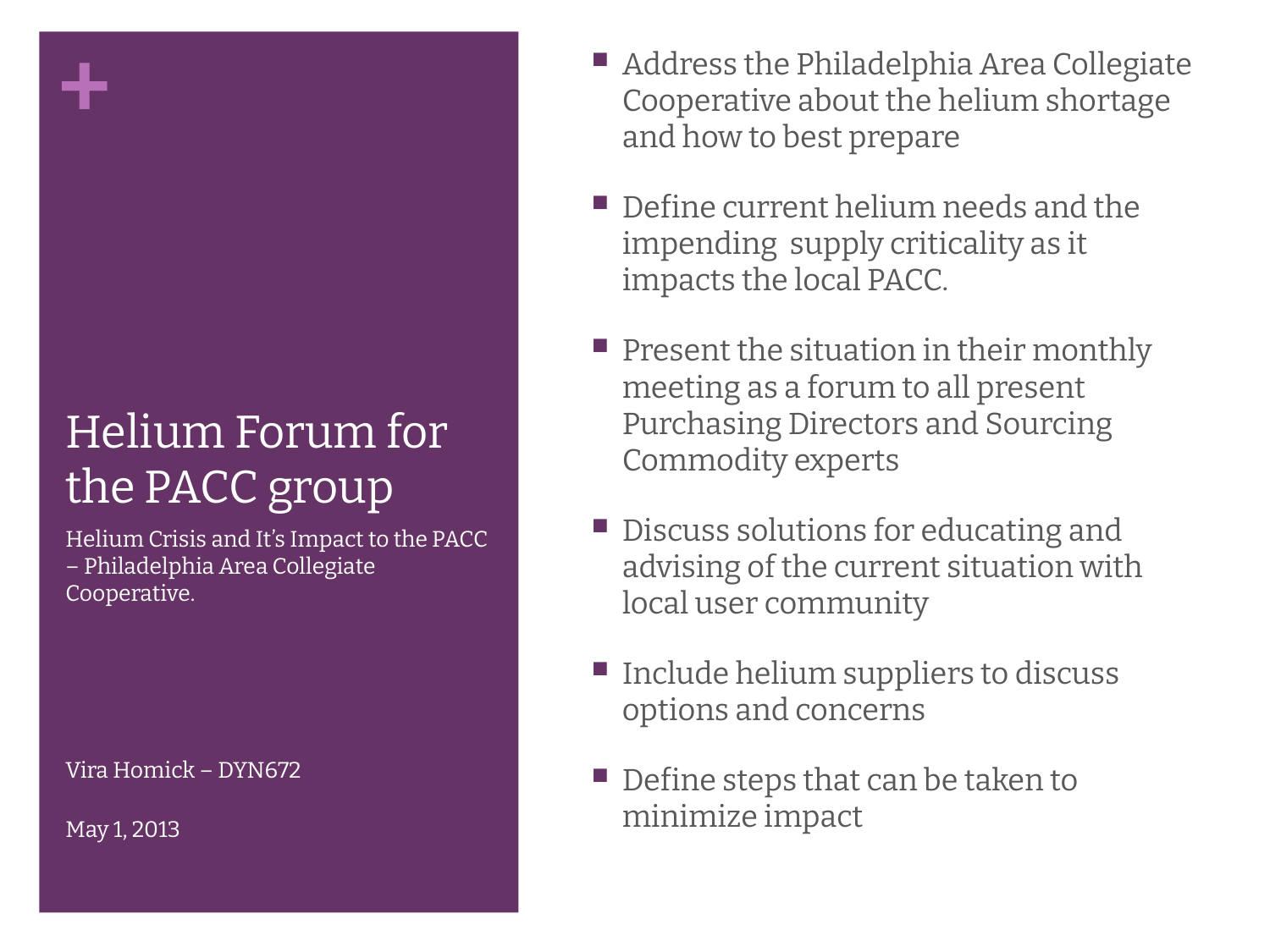

Address the Philadelphia Area Collegiate Cooperative about the helium shortage and how to best prepare
Define current helium needs and the impending  supply criticality as it impacts the local PACC.
Present the situation in their monthly meeting as a forum to all present Purchasing Directors and Sourcing Commodity experts
Discuss solutions for educating and advising of the current situation with local user community
Include helium suppliers to discuss options and concerns
Define steps that can be taken to minimize impact
# Helium Forum for the PACC group
Helium Crisis and It’s Impact to the PACC – Philadelphia Area Collegiate Cooperative.

Vira Homick – DYN672
May 1, 2013